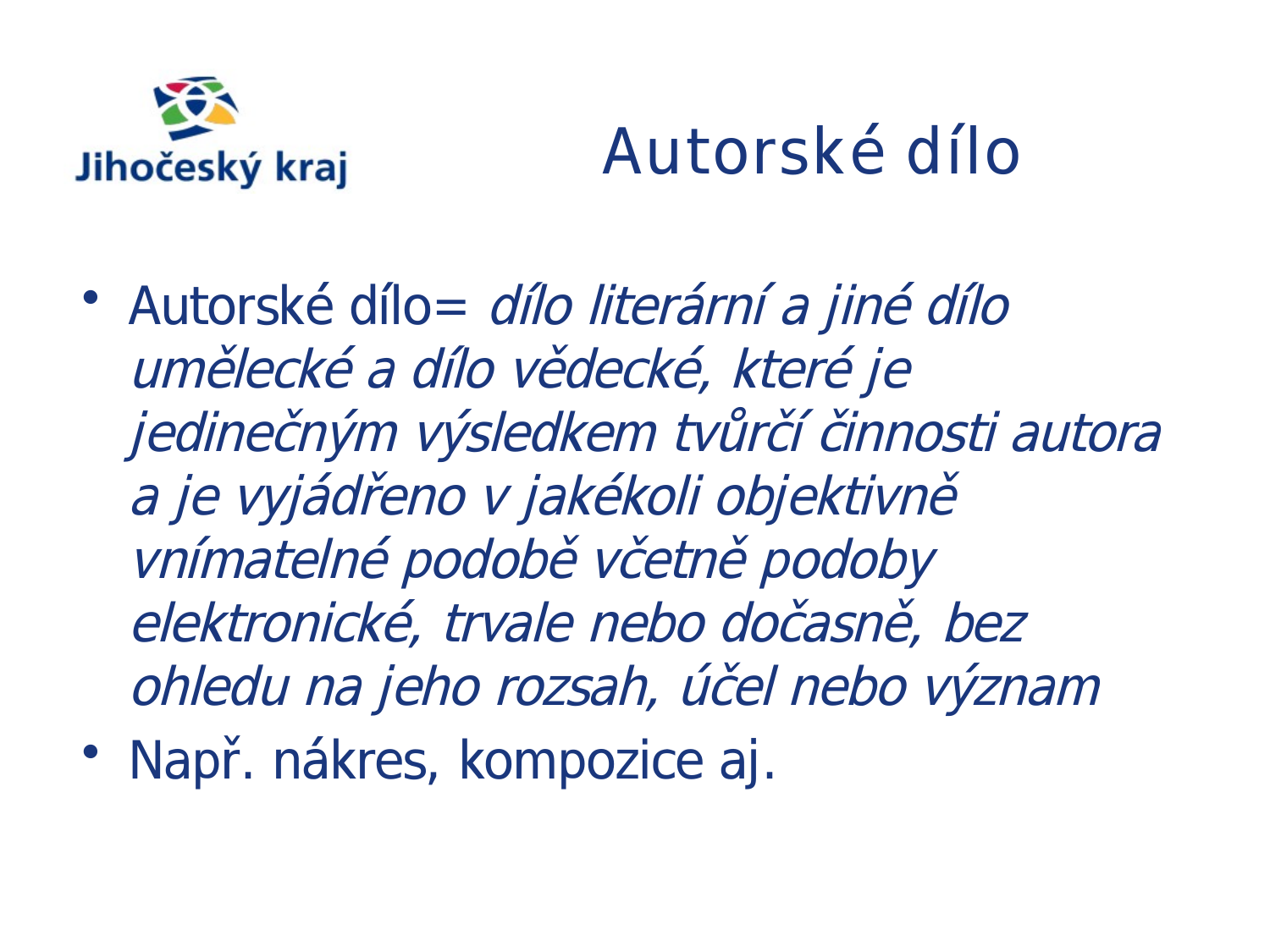

# Autorské dílo
Autorské dílo= dílo literární a jiné dílo umělecké a dílo vědecké, které je jedinečným výsledkem tvůrčí činnosti autora a je vyjádřeno v jakékoli objektivně vnímatelné podobě včetně podoby elektronické, trvale nebo dočasně, bez ohledu na jeho rozsah, účel nebo význam
Např. nákres, kompozice aj.